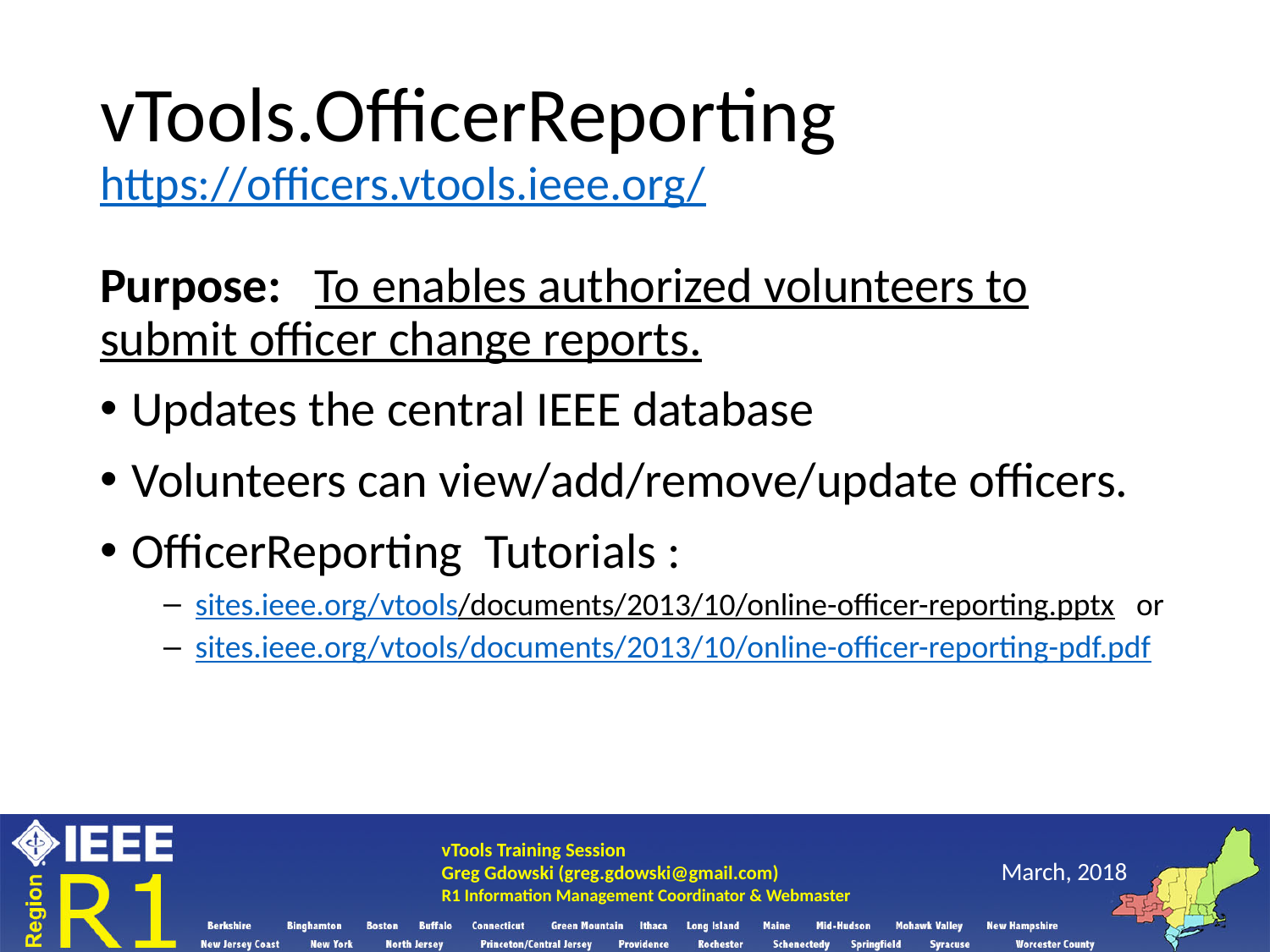

# vTools.OfficerReporting https://officers.vtools.ieee.org/
Purpose:   To enables authorized volunteers to submit officer change reports.
Updates the central IEEE database
Volunteers can view/add/remove/update officers.
OfficerReporting  Tutorials :
sites.ieee.org/vtools/documents/2013/10/online-officer-reporting.pptx   or
sites.ieee.org/vtools/documents/2013/10/online-officer-reporting-pdf.pdf